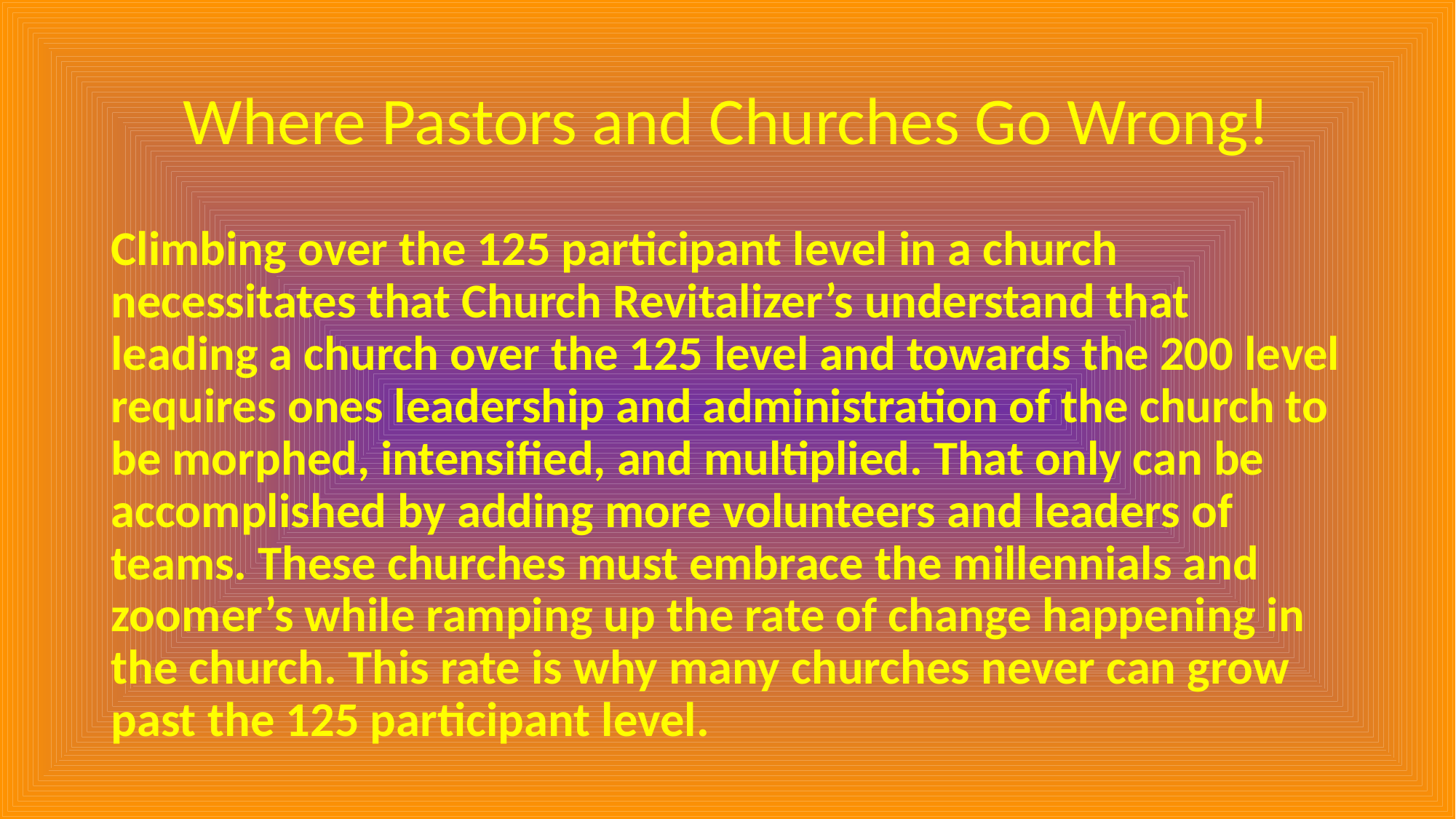

# Where Pastors and Churches Go Wrong!
Climbing over the 125 participant level in a church necessitates that Church Revitalizer’s understand that leading a church over the 125 level and towards the 200 level requires ones leadership and administration of the church to be morphed, intensified, and multiplied. That only can be accomplished by adding more volunteers and leaders of teams. These churches must embrace the millennials and zoomer’s while ramping up the rate of change happening in the church. This rate is why many churches never can grow past the 125 participant level.